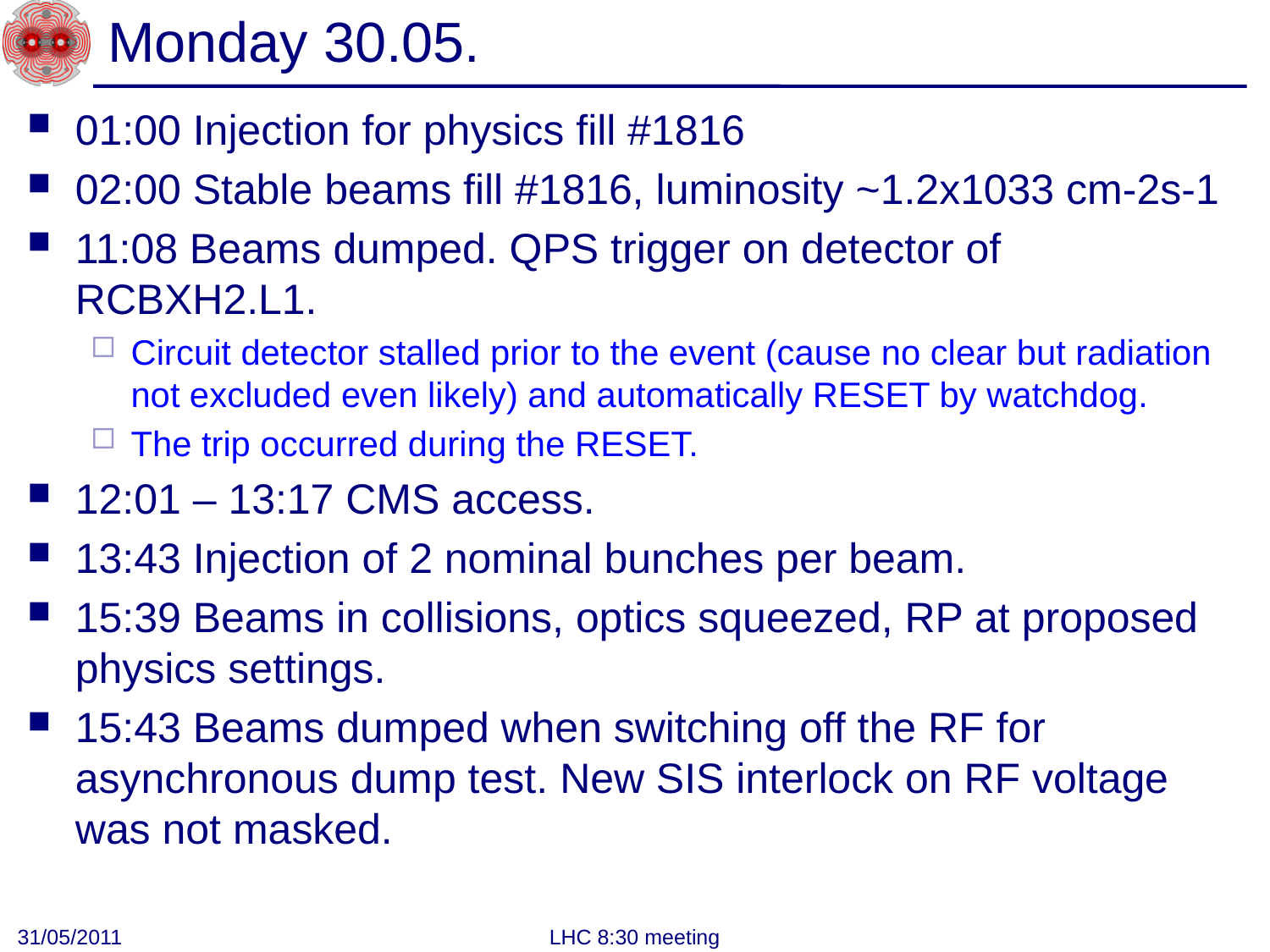

# Monday 30.05.
01:00 Injection for physics fill #1816
02:00 Stable beams fill #1816, luminosity ~1.2x1033 cm-2s-1
11:08 Beams dumped. QPS trigger on detector of RCBXH2.L1.
Circuit detector stalled prior to the event (cause no clear but radiation not excluded even likely) and automatically RESET by watchdog.
The trip occurred during the RESET.
12:01 – 13:17 CMS access.
13:43 Injection of 2 nominal bunches per beam.
15:39 Beams in collisions, optics squeezed, RP at proposed physics settings.
15:43 Beams dumped when switching off the RF for asynchronous dump test. New SIS interlock on RF voltage was not masked.
31/05/2011
LHC 8:30 meeting